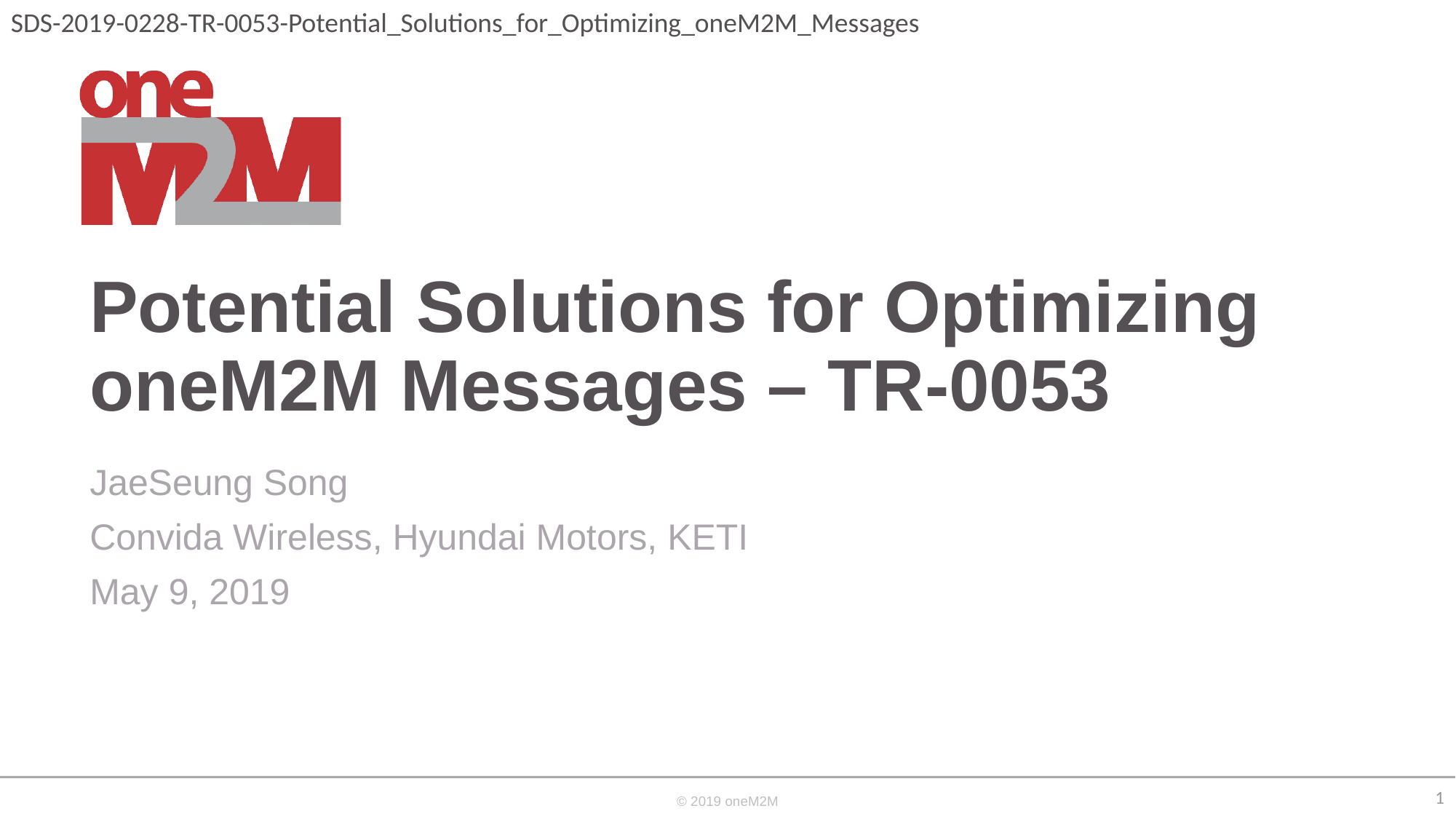

SDS-2019-0228-TR-0053-Potential_Solutions_for_Optimizing_oneM2M_Messages
# Potential Solutions for Optimizing oneM2M Messages – TR-0053
JaeSeung Song
Convida Wireless, Hyundai Motors, KETI
May 9, 2019
1